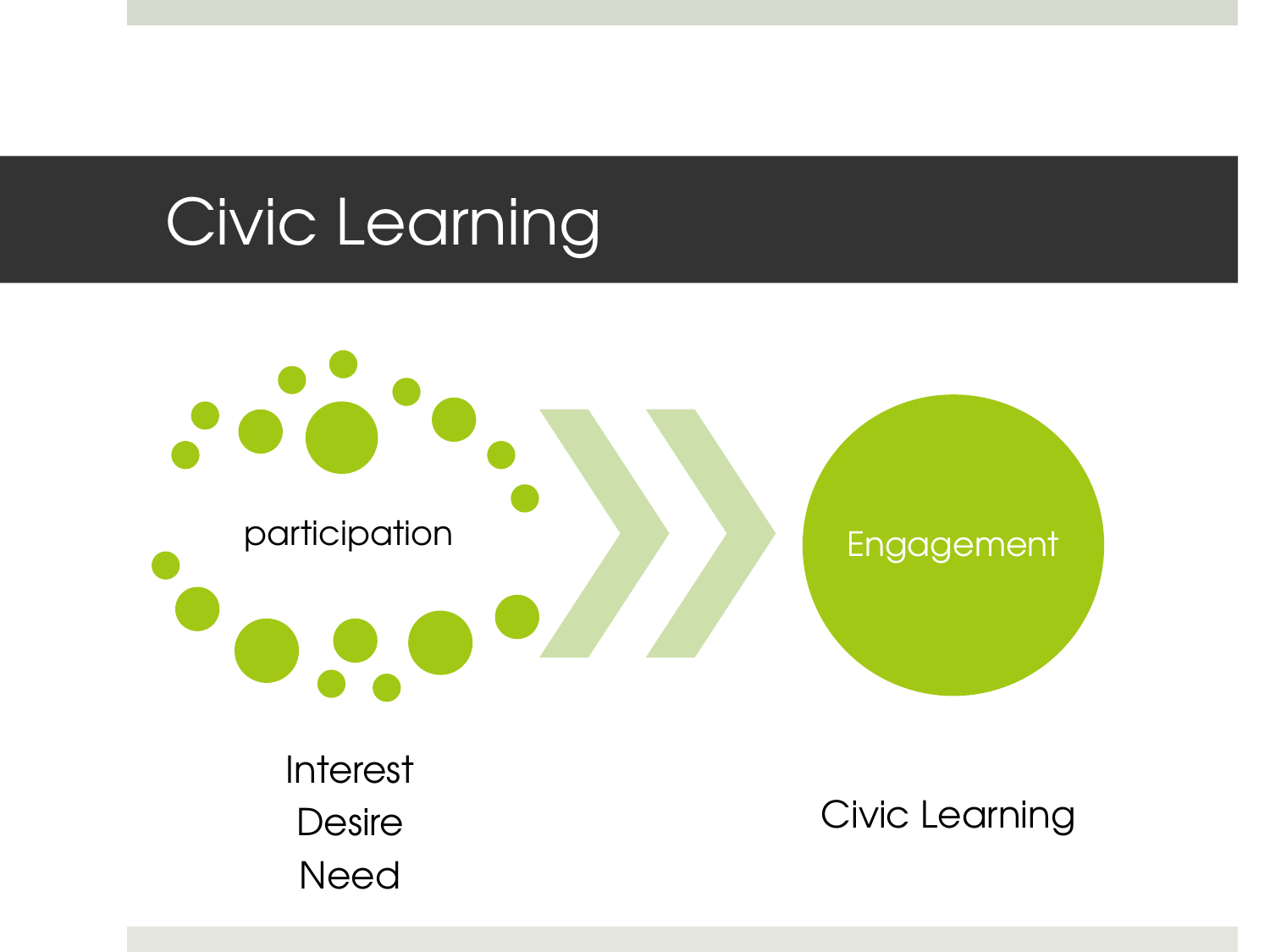

# Civic Learning
participation
Interest
Desire
Need

Engagement
Civic Learning